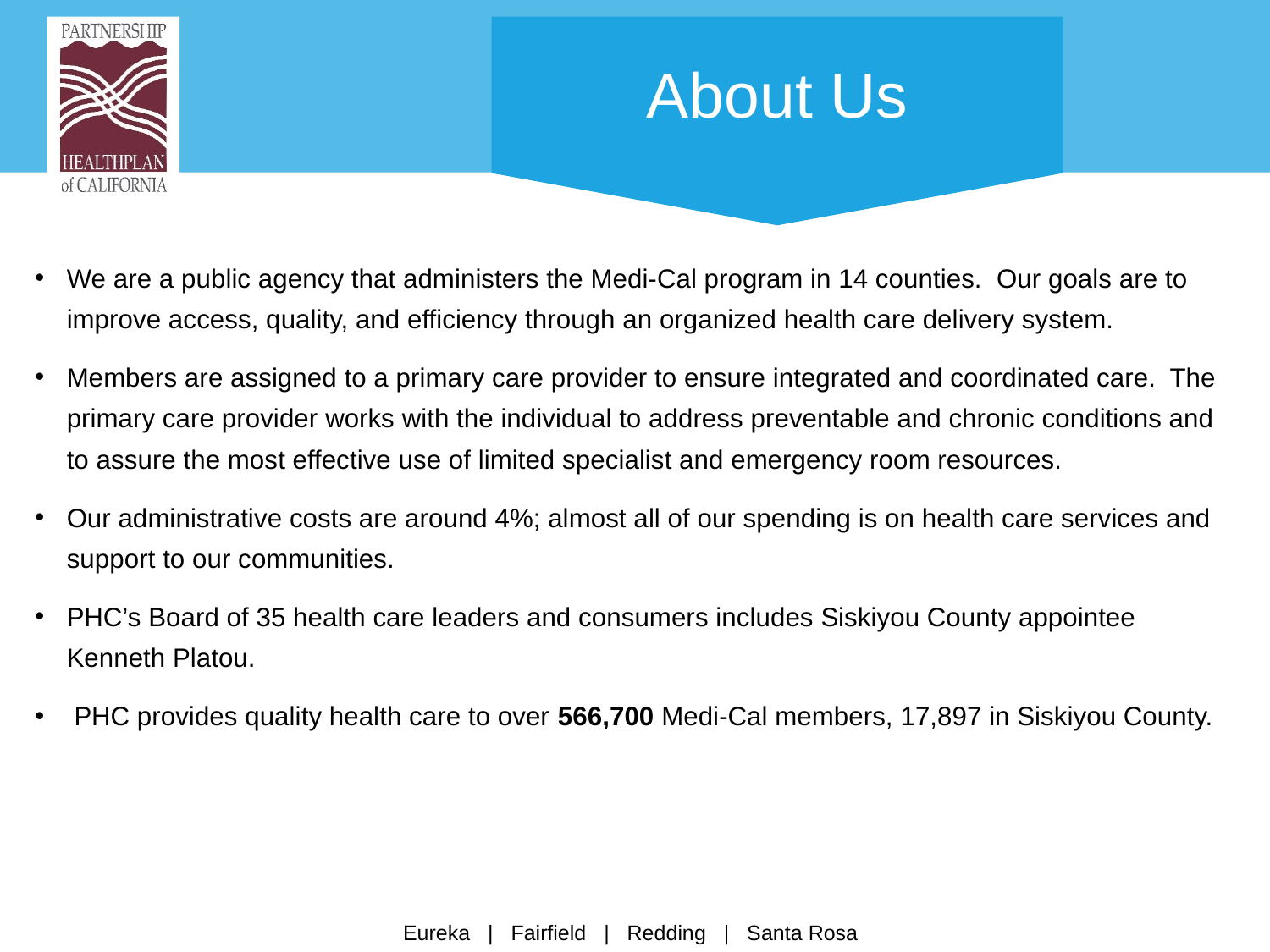

# About Us
We are a public agency that administers the Medi-Cal program in 14 counties.  Our goals are to improve access, quality, and efficiency through an organized health care delivery system.
Members are assigned to a primary care provider to ensure integrated and coordinated care.  The primary care provider works with the individual to address preventable and chronic conditions and to assure the most effective use of limited specialist and emergency room resources.
Our administrative costs are around 4%; almost all of our spending is on health care services and support to our communities.
PHC’s Board of 35 health care leaders and consumers includes Siskiyou County appointee Kenneth Platou.
 PHC provides quality health care to over 566,700 Medi-Cal members, 17,897 in Siskiyou County.